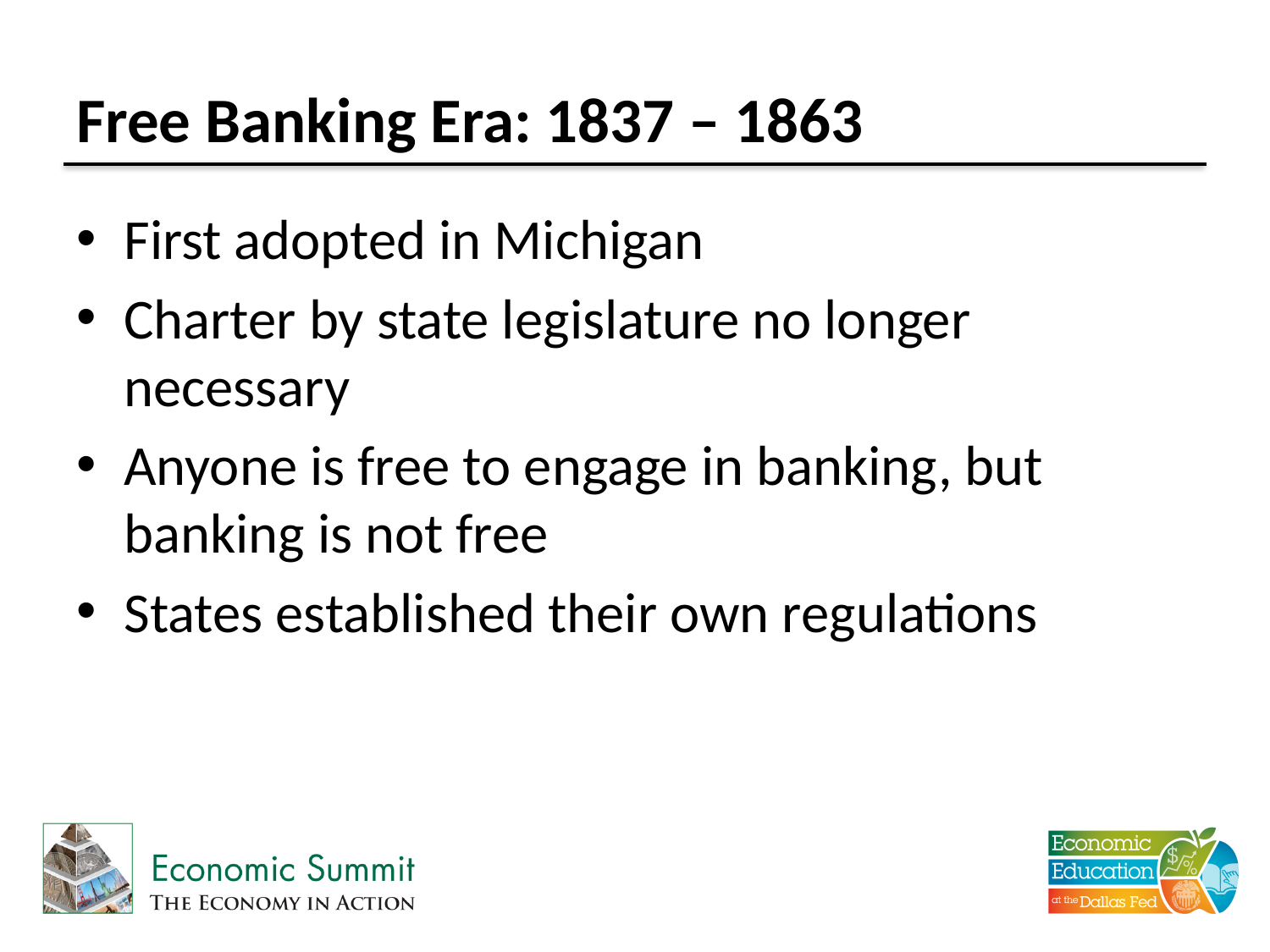

# Free Banking Era: 1837 – 1863
First adopted in Michigan
Charter by state legislature no longer necessary
Anyone is free to engage in banking, but banking is not free
States established their own regulations